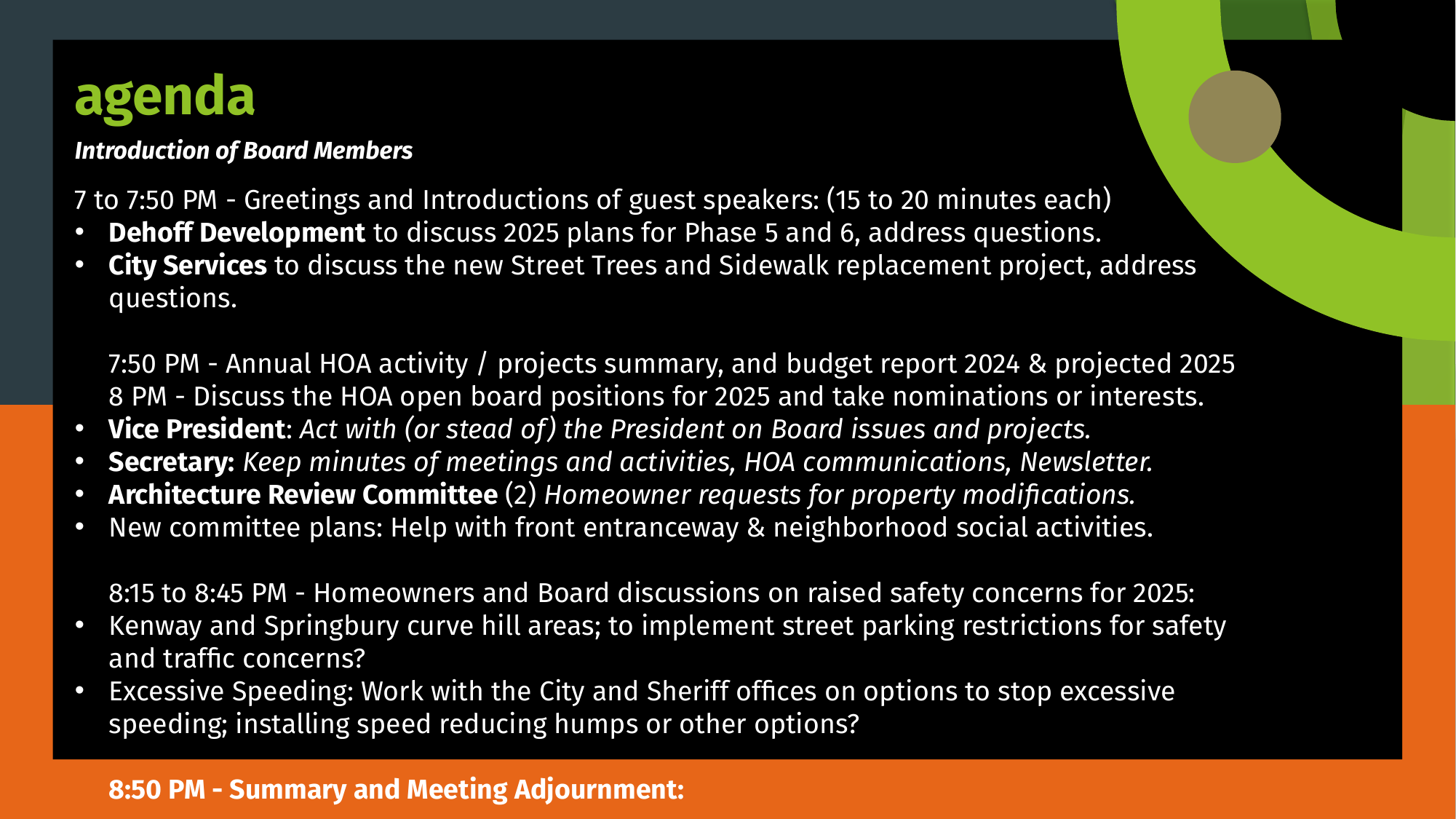

# agenda
Introduction of Board Members​
​
7 to 7:50 PM - Greetings and Introductions of guest speakers: (15 to 20 minutes each)​
Dehoff Development to discuss 2025 plans for Phase 5 and 6, address questions.​
City Services to discuss the new Street Trees and Sidewalk replacement project, address questions.​
​
7:50 PM - Annual HOA activity / projects summary, and budget report 2024 & projected 2025​
8 PM - Discuss the HOA open board positions for 2025 and take nominations or interests.​
Vice President: Act with (or stead of) the President on Board issues and projects.​
Secretary: Keep minutes of meetings and activities, HOA communications, Newsletter.​
Architecture Review Committee (2) Homeowner requests for property modifications.​
New committee plans: Help with front entranceway & neighborhood social activities.​
​
8:15 to 8:45 PM - Homeowners and Board discussions on raised safety concerns for 2025:​
Kenway and Springbury curve hill areas; to implement street parking restrictions for safety and traffic concerns?​
Excessive Speeding: Work with the City and Sheriff offices on options to stop excessive speeding; installing speed reducing humps or other options?​
​
8:50 PM - Summary and Meeting Adjournment:  ​
​